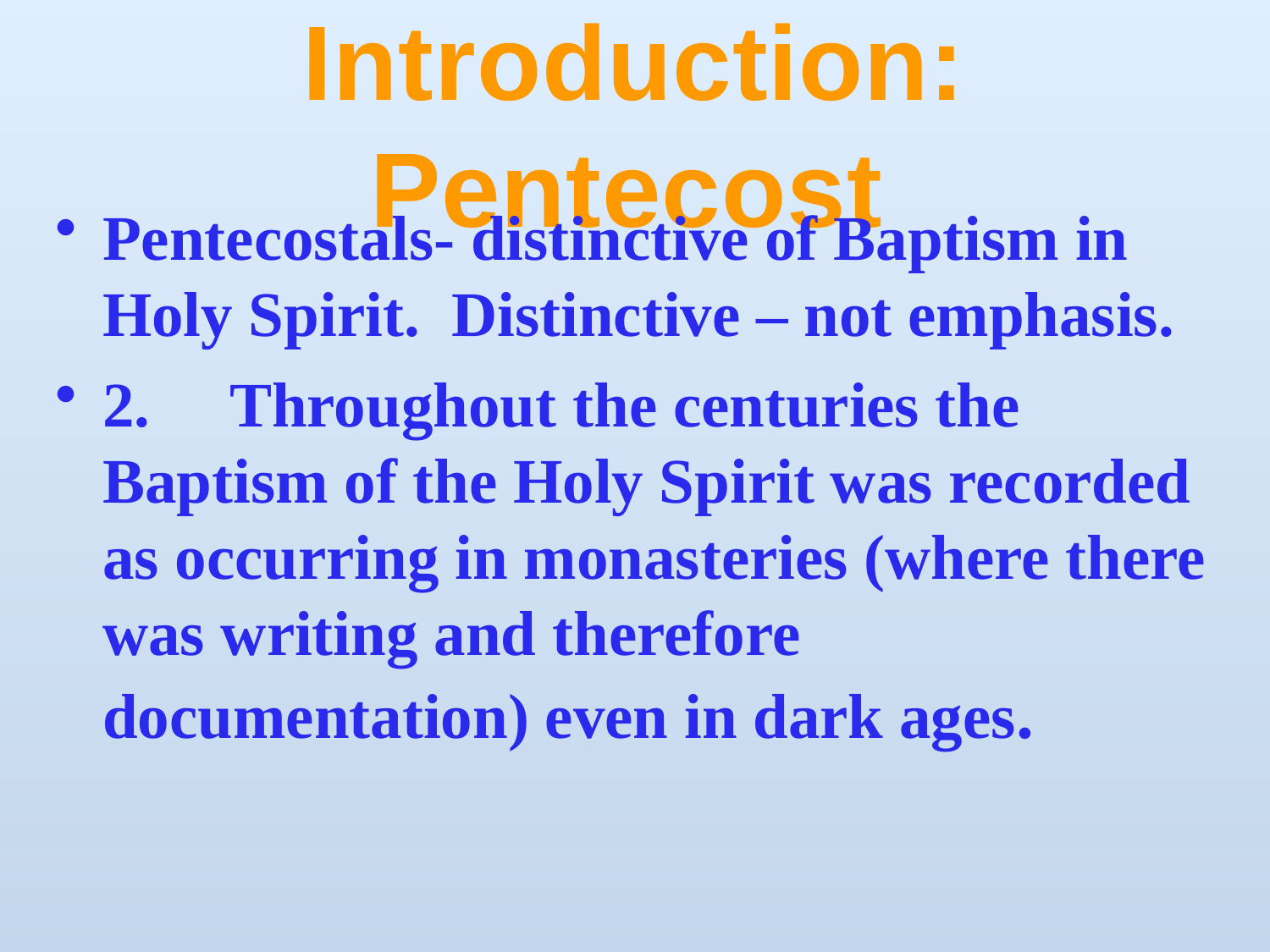

# Introduction: Pentecost
Pentecostals- distinctive of Baptism in Holy Spirit.  Distinctive – not emphasis.
2.	Throughout the centuries the Baptism of the Holy Spirit was recorded as occurring in monasteries (where there was writing and therefore documentation) even in dark ages.